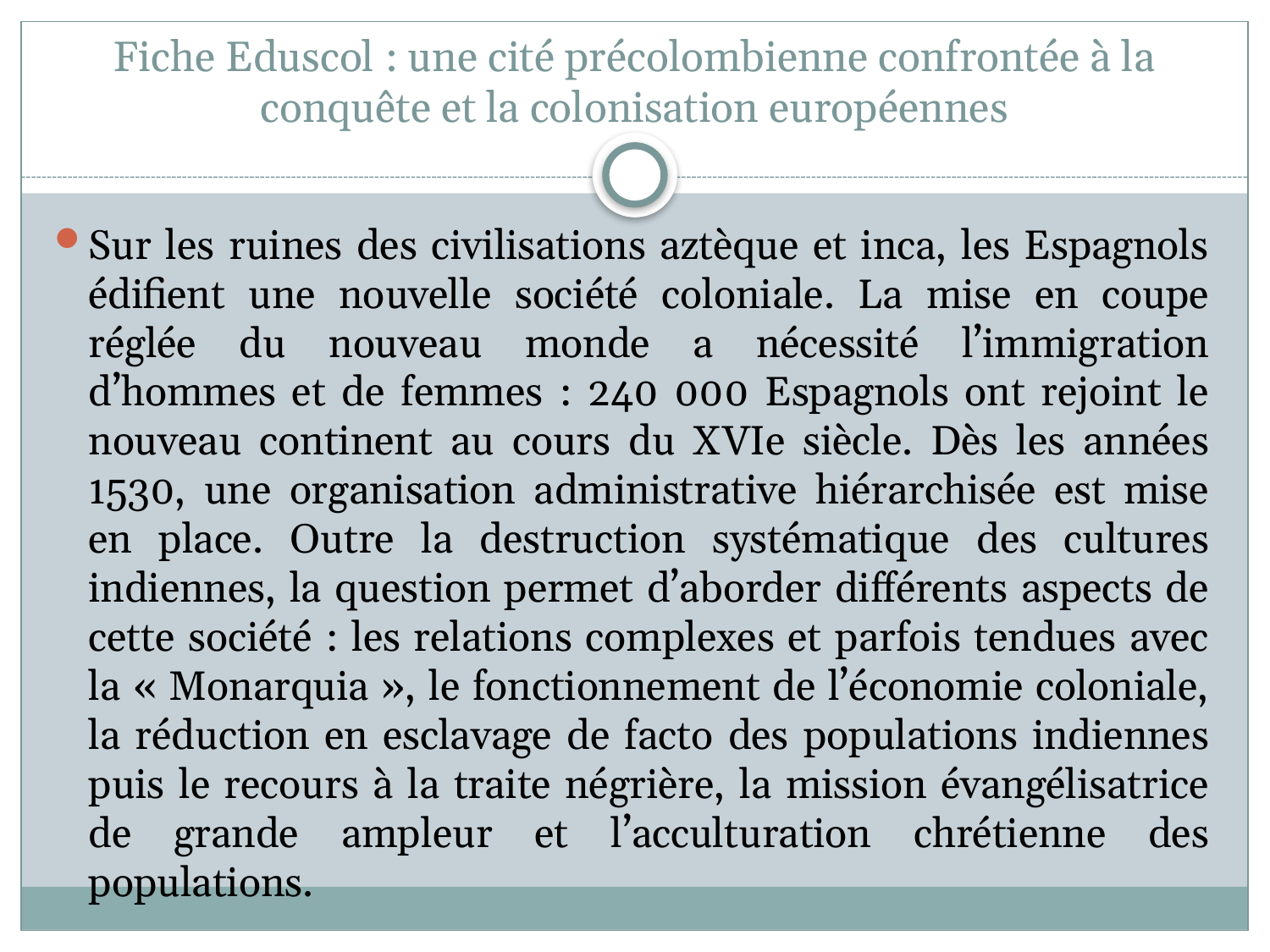

# Fiche Eduscol : une cité précolombienne confrontée à la conquête et la colonisation européennes
Sur les ruines des civilisations aztèque et inca, les Espagnols édifient une nouvelle société coloniale. La mise en coupe réglée du nouveau monde a nécessité l’immigration d’hommes et de femmes : 240 000 Espagnols ont rejoint le nouveau continent au cours du XVIe siècle. Dès les années 1530, une organisation administrative hiérarchisée est mise en place. Outre la destruction systématique des cultures indiennes, la question permet d’aborder différents aspects de cette société : les relations complexes et parfois tendues avec la « Monarquia », le fonctionnement de l’économie coloniale, la réduction en esclavage de facto des populations indiennes puis le recours à la traite négrière, la mission évangélisatrice de grande ampleur et l’acculturation chrétienne des populations.